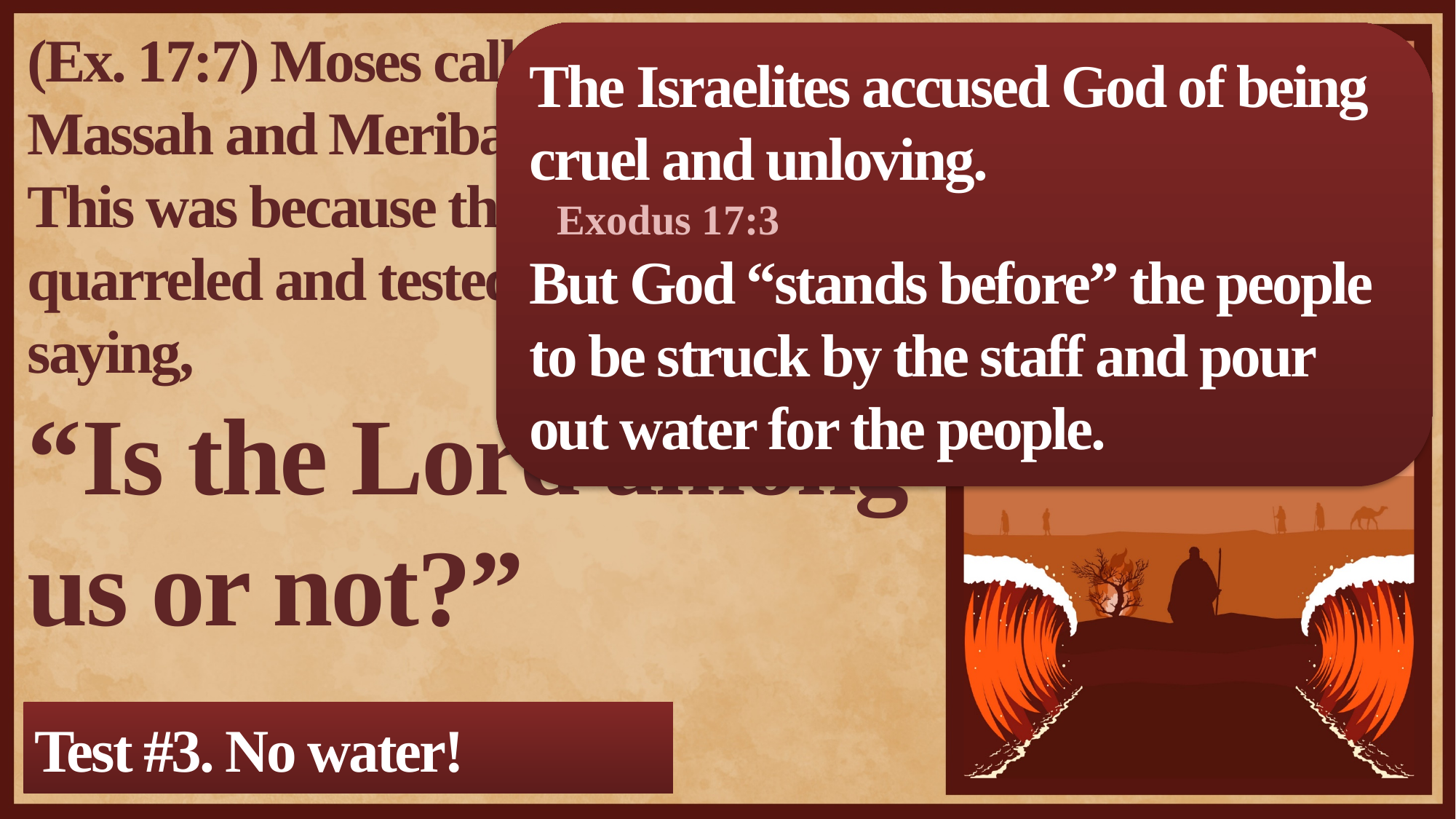

(Ex. 17:7) Moses called the place Massah and Meribah.
This was because the Israelites quarreled and tested the Lord saying,
“Is the Lord among us or not?”
The Israelites accused God of being cruel and unloving.
Exodus 17:3
But God “stands before” the people to be struck by the staff and pour out water for the people.
Test #3. No water!